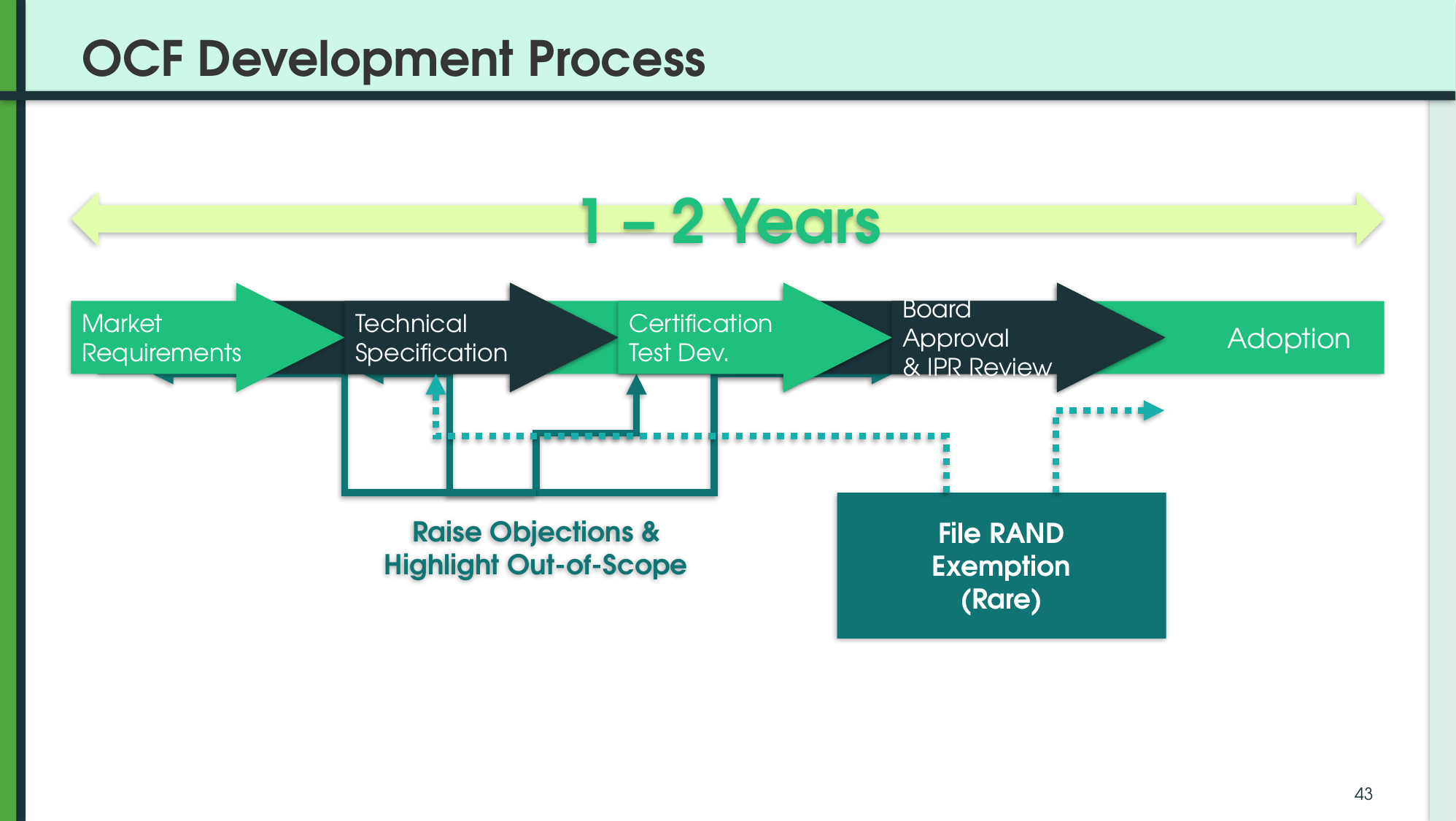

# OCF Development Process

1 – 2 Years
Market Requirements

Technical
Specification

Certification
Test Dev.

Board Approval
& IPR Review
Adoption

Raise Objections &
Highlight Out-of-Scope

File RAND
Exemption
(Rare)

43